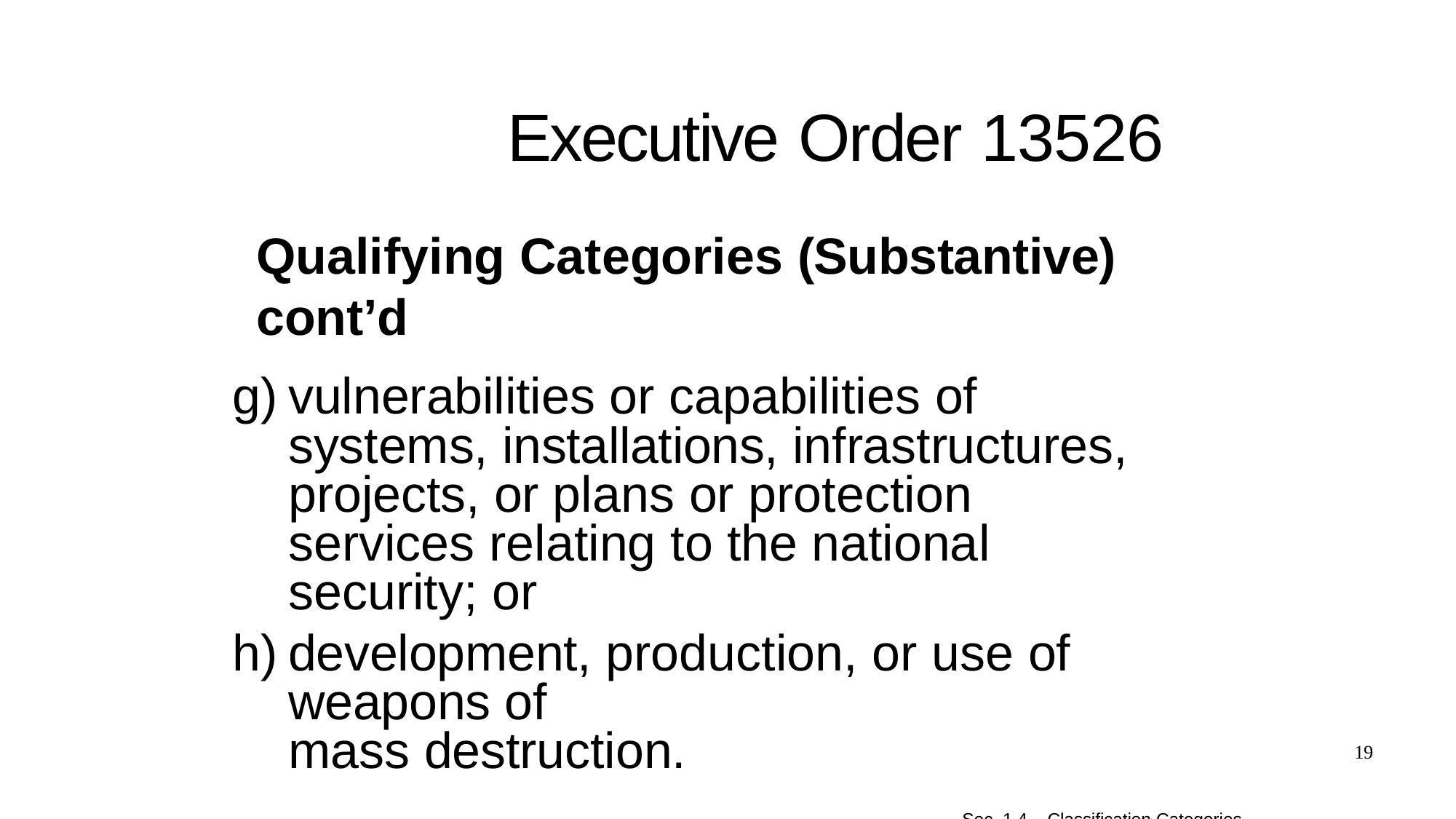

# Executive Order 13526
Qualifying Categories (Substantive) cont’d
vulnerabilities or capabilities of	systems, installations, infrastructures, projects, or plans or protection services relating to the national security; or
development, production, or use of	weapons of	mass destruction.
Sec. 1.4 – Classification Categories
19